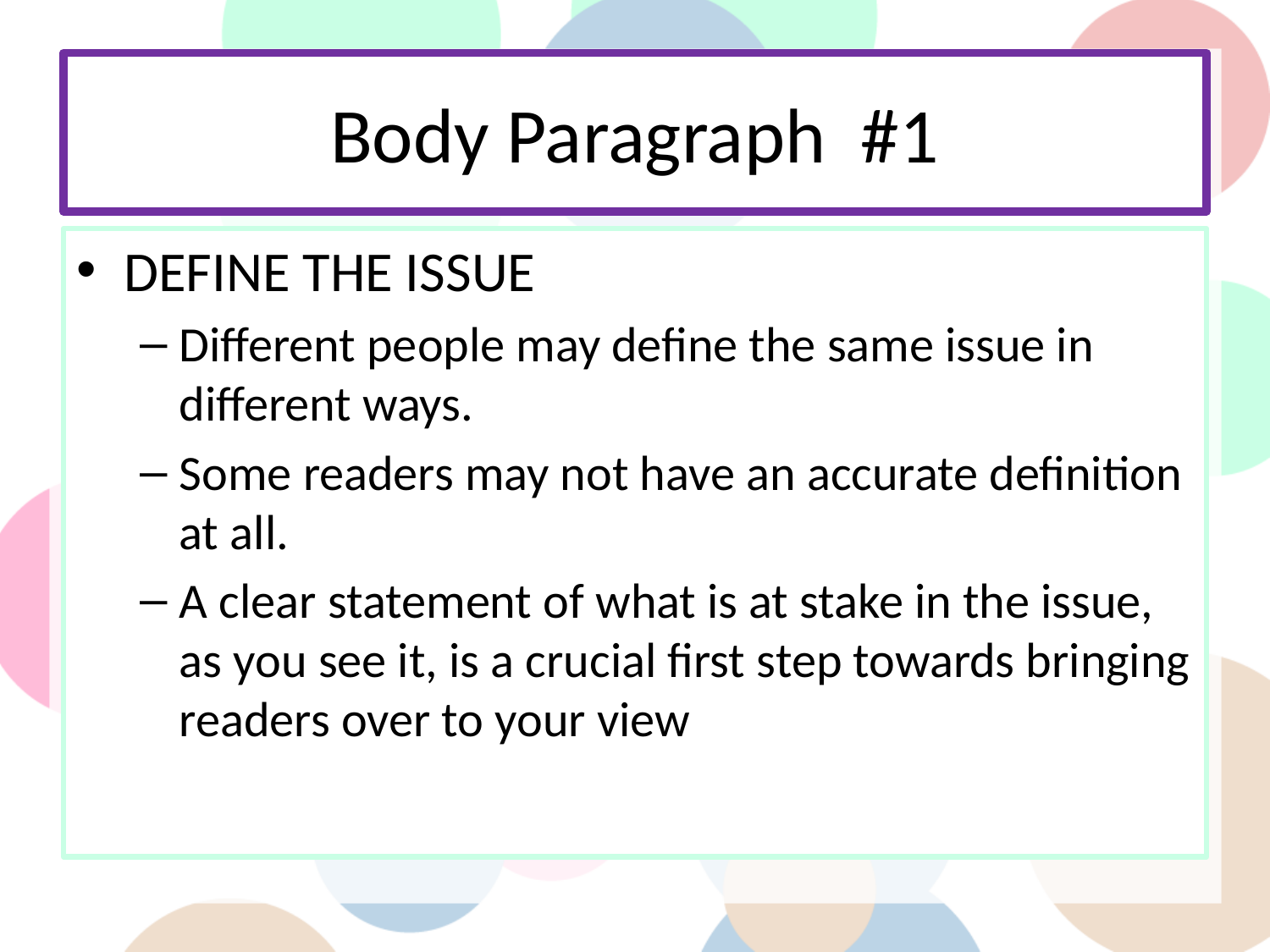

# Body Paragraph  #1
DEFINE THE ISSUE
Different people may define the same issue in different ways.
Some readers may not have an accurate definition at all.
A clear statement of what is at stake in the issue, as you see it, is a crucial first step towards bringing readers over to your view